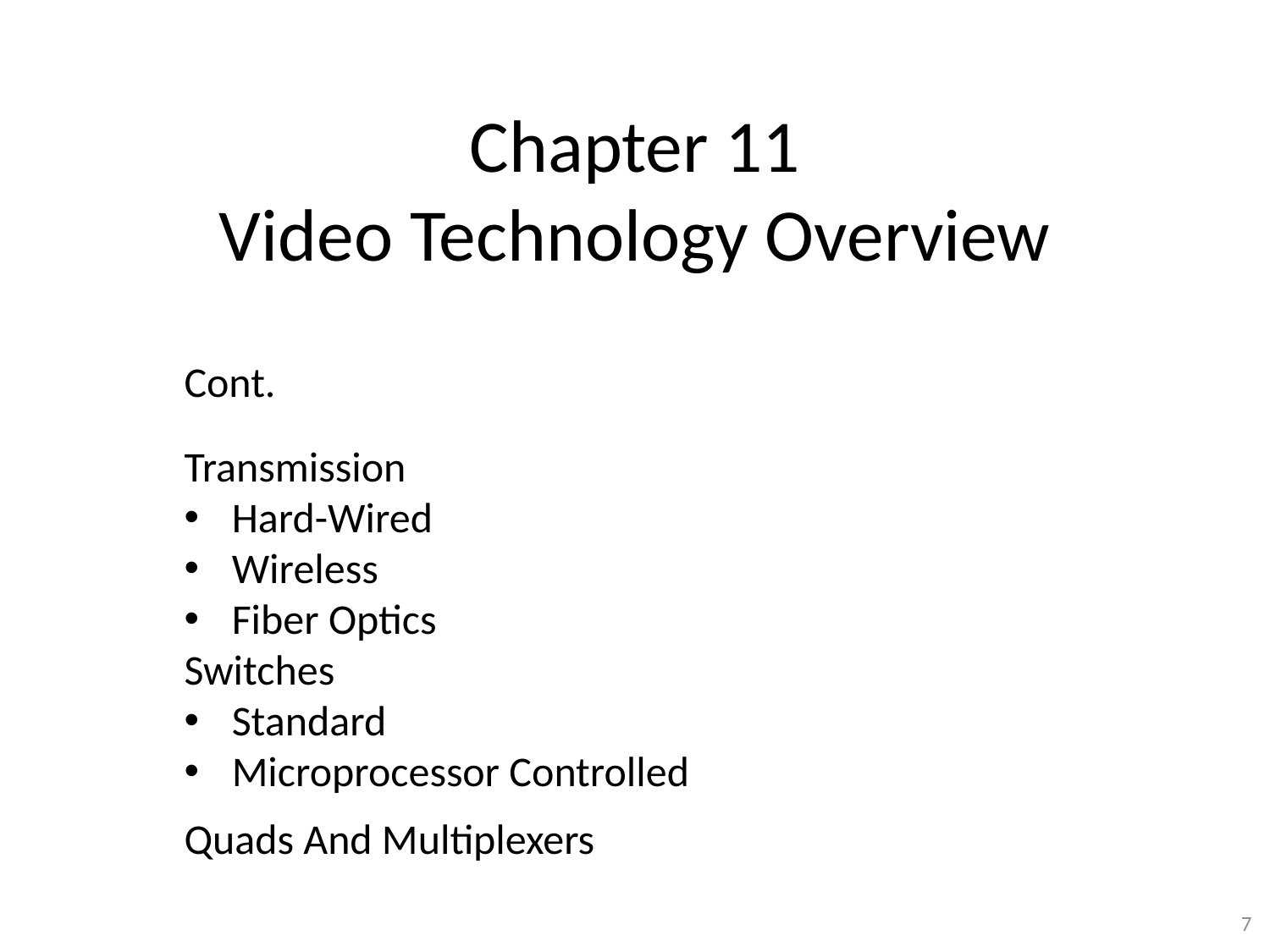

# Chapter 11 Video Technology Overview
Cont.

Transmission
Hard-Wired
Wireless
Fiber Optics
Switches
Standard
Microprocessor Controlled

Quads And Multiplexers